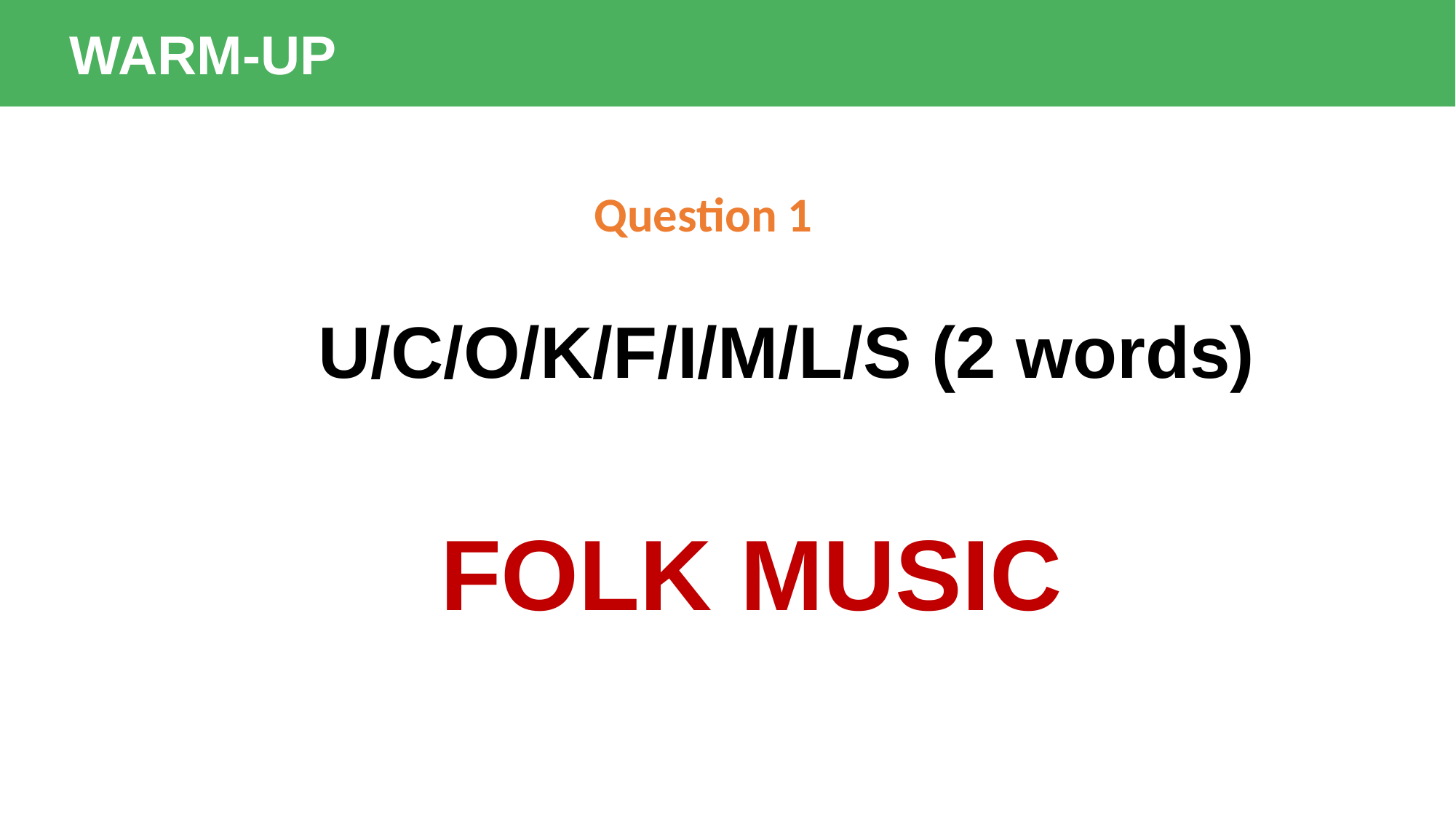

WARM-UP
Question 1
U/C/O/K/F/I/M/L/S (2 words)
FOLK MUSIC